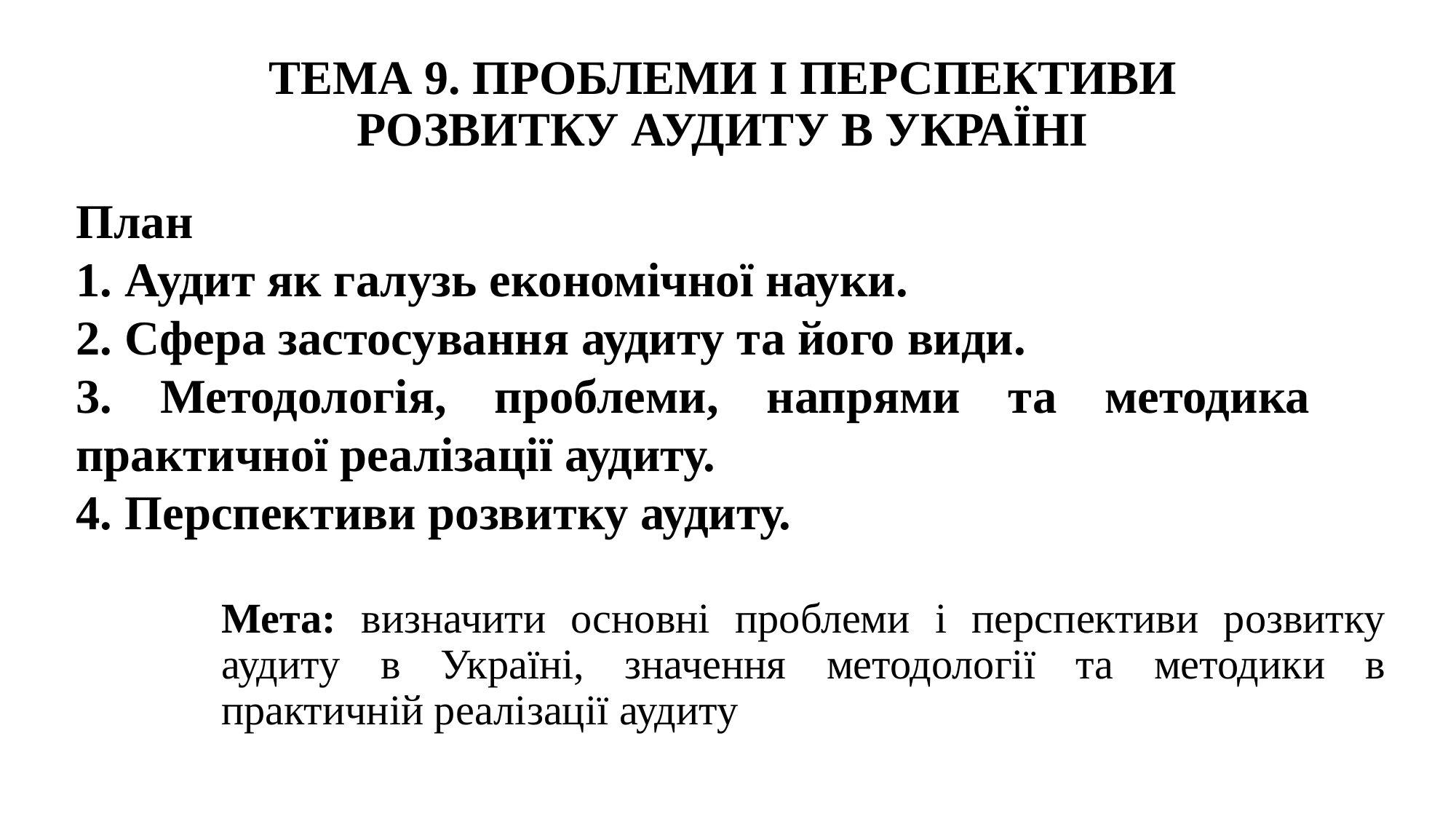

# ТЕМА 9. ПРОБЛЕМИ І ПЕРСПЕКТИВИ РОЗВИТКУ АУДИТУ В УКРАЇНІ
План
1. Аудит як галузь економічної науки.
2. Сфера застосування аудиту та його види.
3. Методологія, проблеми, напрями та методика практичної реалізації аудиту.
4. Перспективи розвитку аудиту.
Мета: визначити основні проблеми і перспективи розвитку аудиту в Україні, значення методології та методики в практичній реалізації аудиту